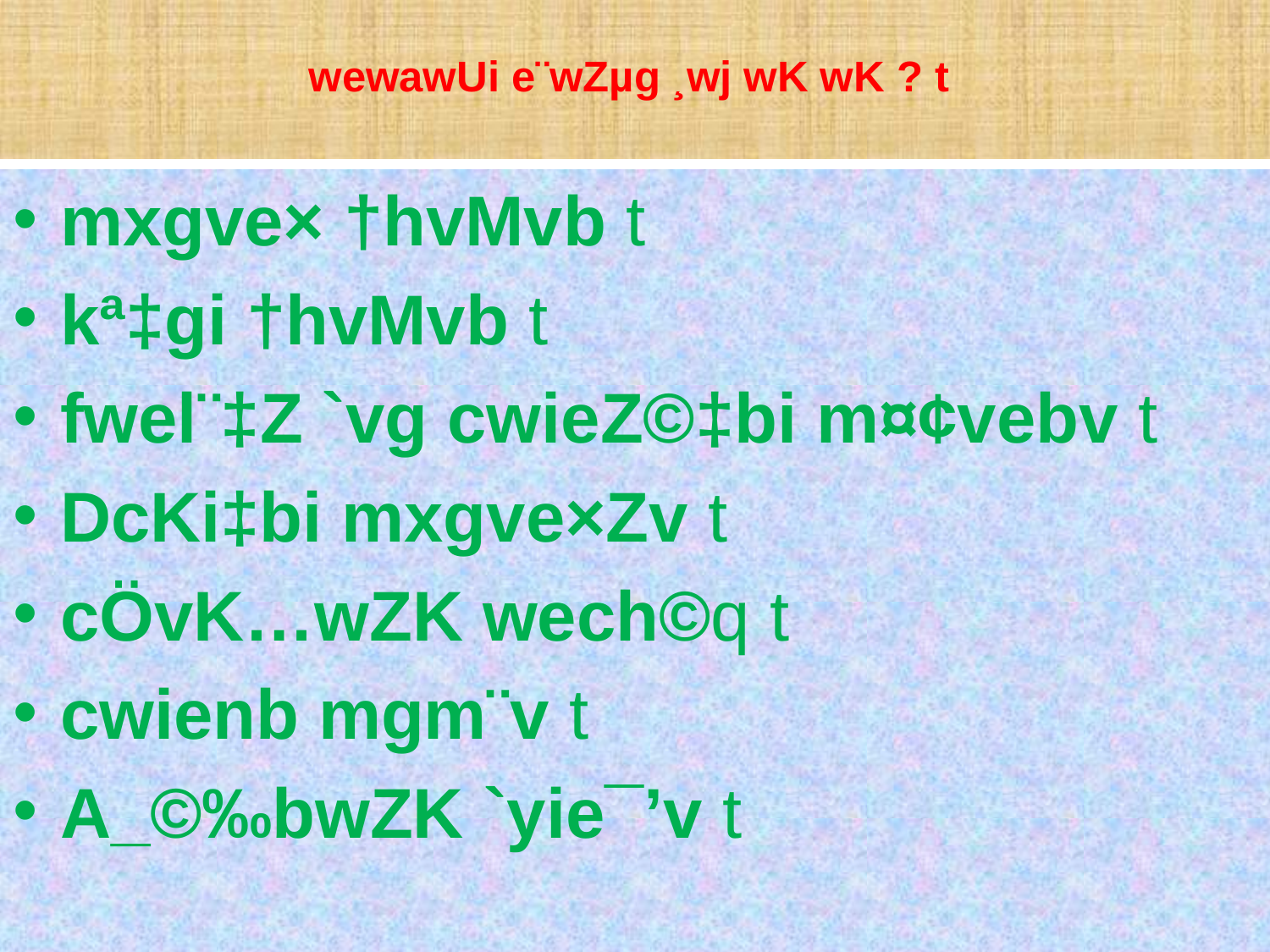

# wewawUi e¨wZµg ¸wj wK wK ? t
mxgve× †hvMvb t
kª‡gi †hvMvb t
fwel¨‡Z `vg cwieZ©‡bi m¤¢vebv t
DcKi‡bi mxgve×Zv t
cÖvK…wZK wech©q t
cwienb mgm¨v t
A_©‰bwZK `yie¯’v t